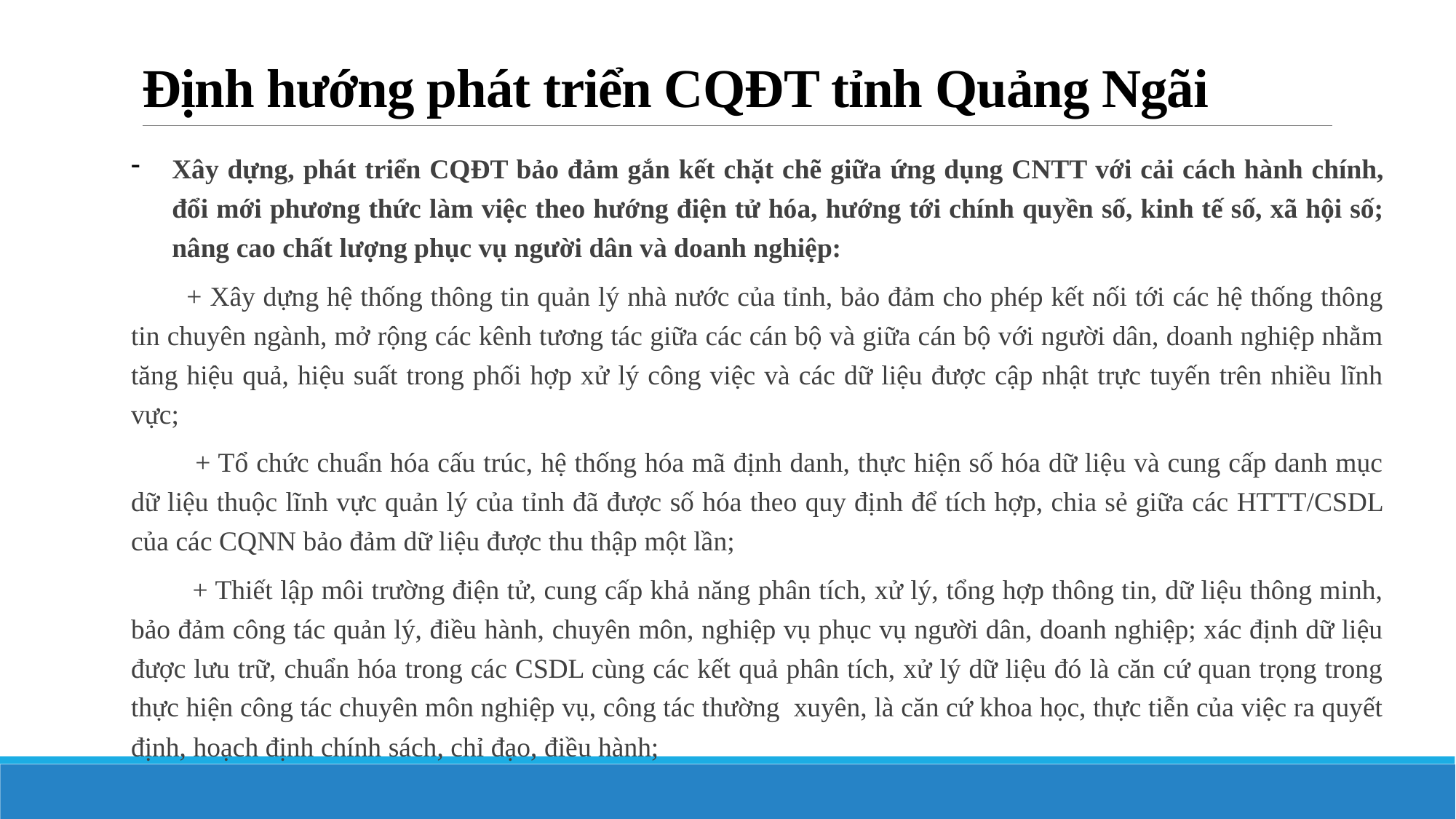

# Định hướng phát triển CQĐT tỉnh Quảng Ngãi
Xây dựng, phát triển CQĐT bảo đảm gắn kết chặt chẽ giữa ứng dụng CNTT với cải cách hành chính, đổi mới phương thức làm việc theo hướng điện tử hóa, hướng tới chính quyền số, kinh tế số, xã hội số; nâng cao chất lượng phục vụ người dân và doanh nghiệp:
       + Xây dựng hệ thống thông tin quản lý nhà nước của tỉnh, bảo đảm cho phép kết nối tới các hệ thống thông tin chuyên ngành, mở rộng các kênh tương tác giữa các cán bộ và giữa cán bộ với người dân, doanh nghiệp nhằm tăng hiệu quả, hiệu suất trong phối hợp xử lý công việc và các dữ liệu được cập nhật trực tuyến trên nhiều lĩnh vực;
        + Tổ chức chuẩn hóa cấu trúc, hệ thống hóa mã định danh, thực hiện số hóa dữ liệu và cung cấp danh mục dữ liệu thuộc lĩnh vực quản lý của tỉnh đã được số hóa theo quy định để tích hợp, chia sẻ giữa các HTTT/CSDL của các CQNN bảo đảm dữ liệu được thu thập một lần;
        + Thiết lập môi trường điện tử, cung cấp khả năng phân tích, xử lý, tổng hợp thông tin, dữ liệu thông minh, bảo đảm công tác quản lý, điều hành, chuyên môn, nghiệp vụ phục vụ người dân, doanh nghiệp; xác định dữ liệu được lưu trữ, chuẩn hóa trong các CSDL cùng các kết quả phân tích, xử lý dữ liệu đó là căn cứ quan trọng trong thực hiện công tác chuyên môn nghiệp vụ, công tác thường  xuyên, là căn cứ khoa học, thực tiễn của việc ra quyết định, hoạch định chính sách, chỉ đạo, điều hành;